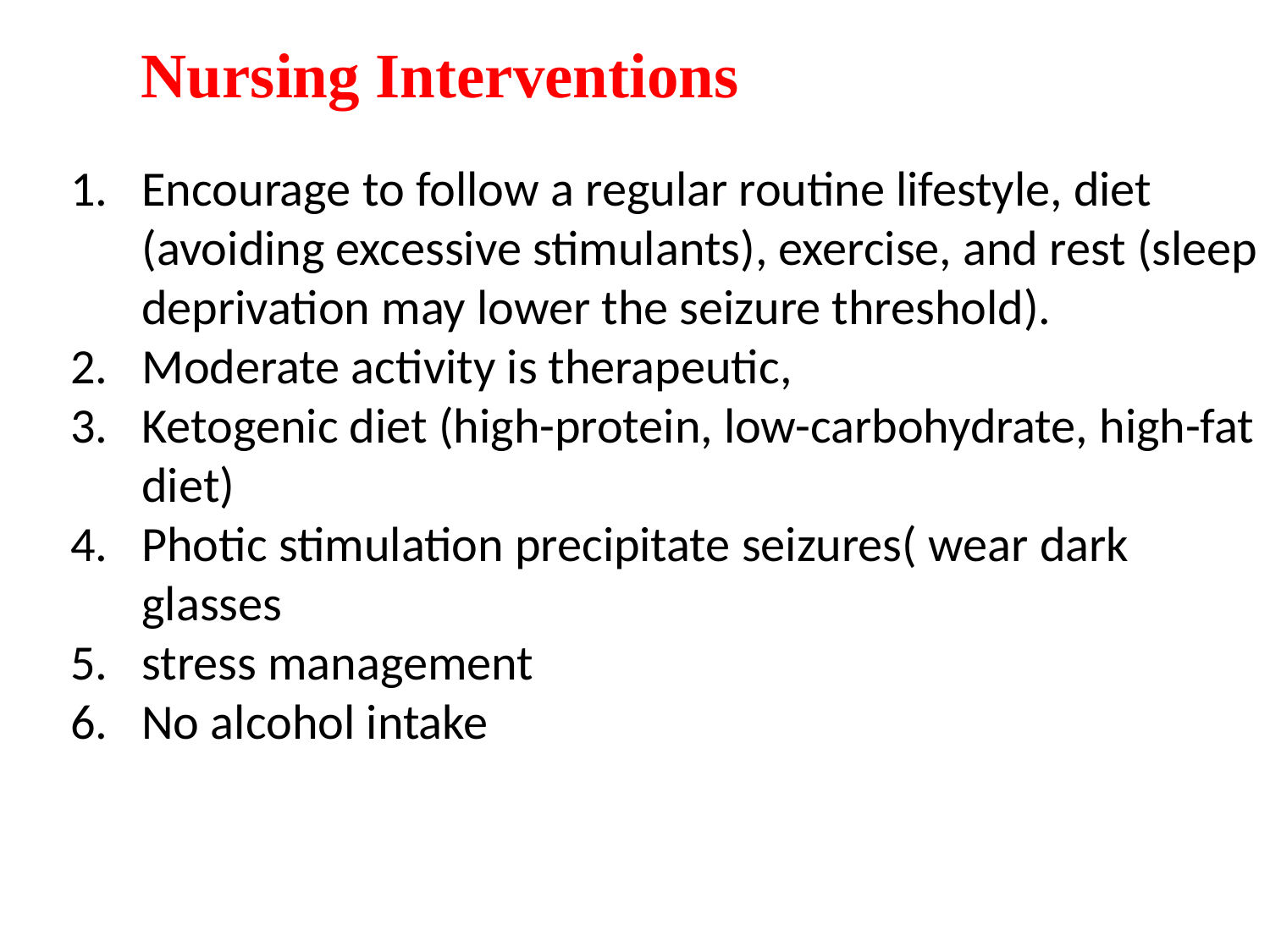

Nursing Interventions
Encourage to follow a regular routine lifestyle, diet (avoiding excessive stimulants), exercise, and rest (sleep deprivation may lower the seizure threshold).
Moderate activity is therapeutic,
Ketogenic diet (high-protein, low-carbohydrate, high-fat diet)
Photic stimulation precipitate seizures( wear dark glasses
stress management
No alcohol intake